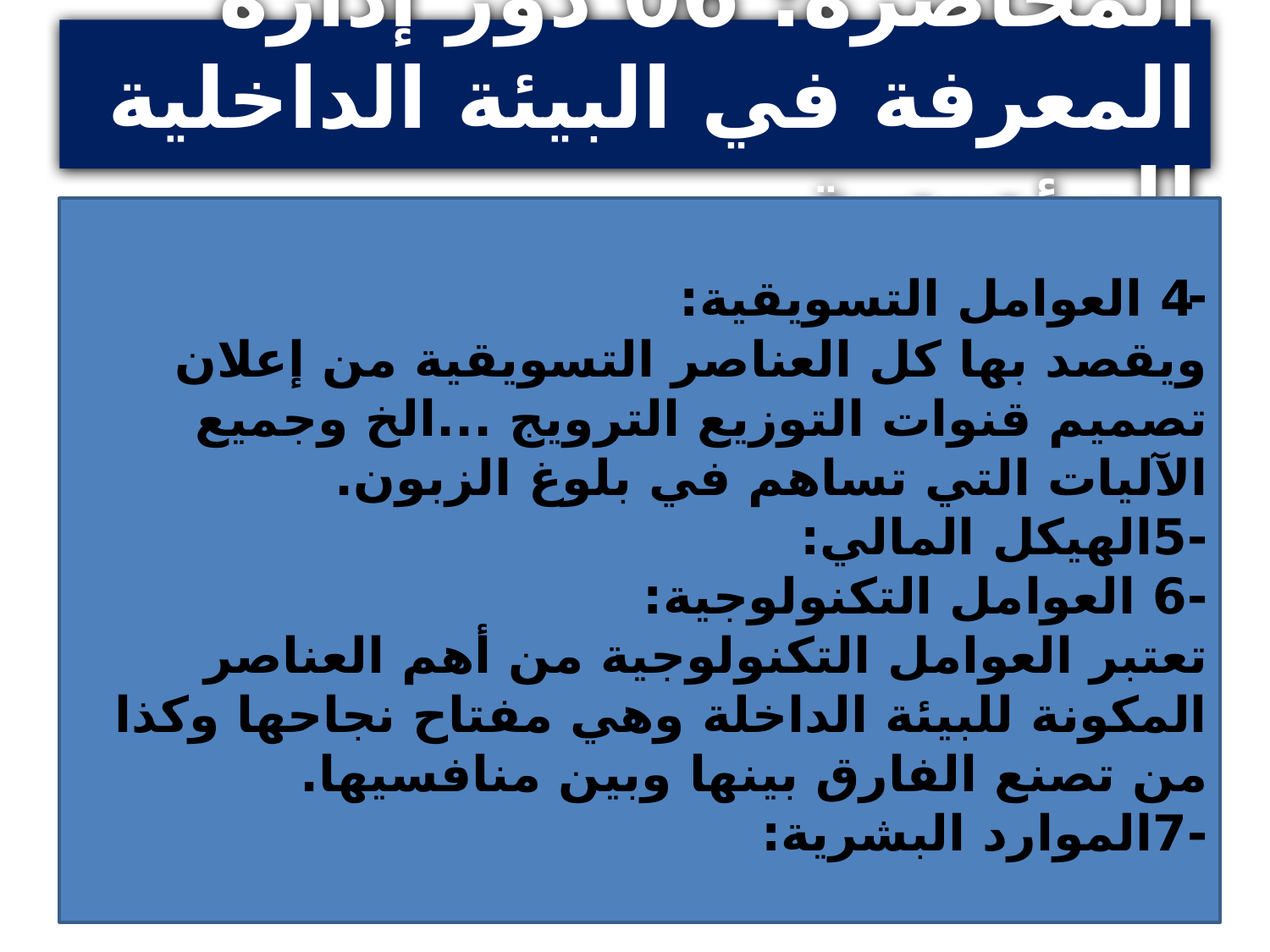

المحاضرة: 06 دور إدارة المعرفة في البيئة الداخلية للمؤسسة
-4 العوامل التسويقية:
ويقصد بها كل العناصر التسويقية من إعلان تصميم قنوات التوزيع الترويج ...الخ وجميع الآليات التي تساهم في بلوغ الزبون.
-5الهيكل المالي:
-6 العوامل التكنولوجية:
تعتبر العوامل التكنولوجية من أهم العناصر المكونة للبيئة الداخلة وهي مفتاح نجاحها وكذا من تصنع الفارق بينها وبين منافسيها.
-7الموارد البشرية: